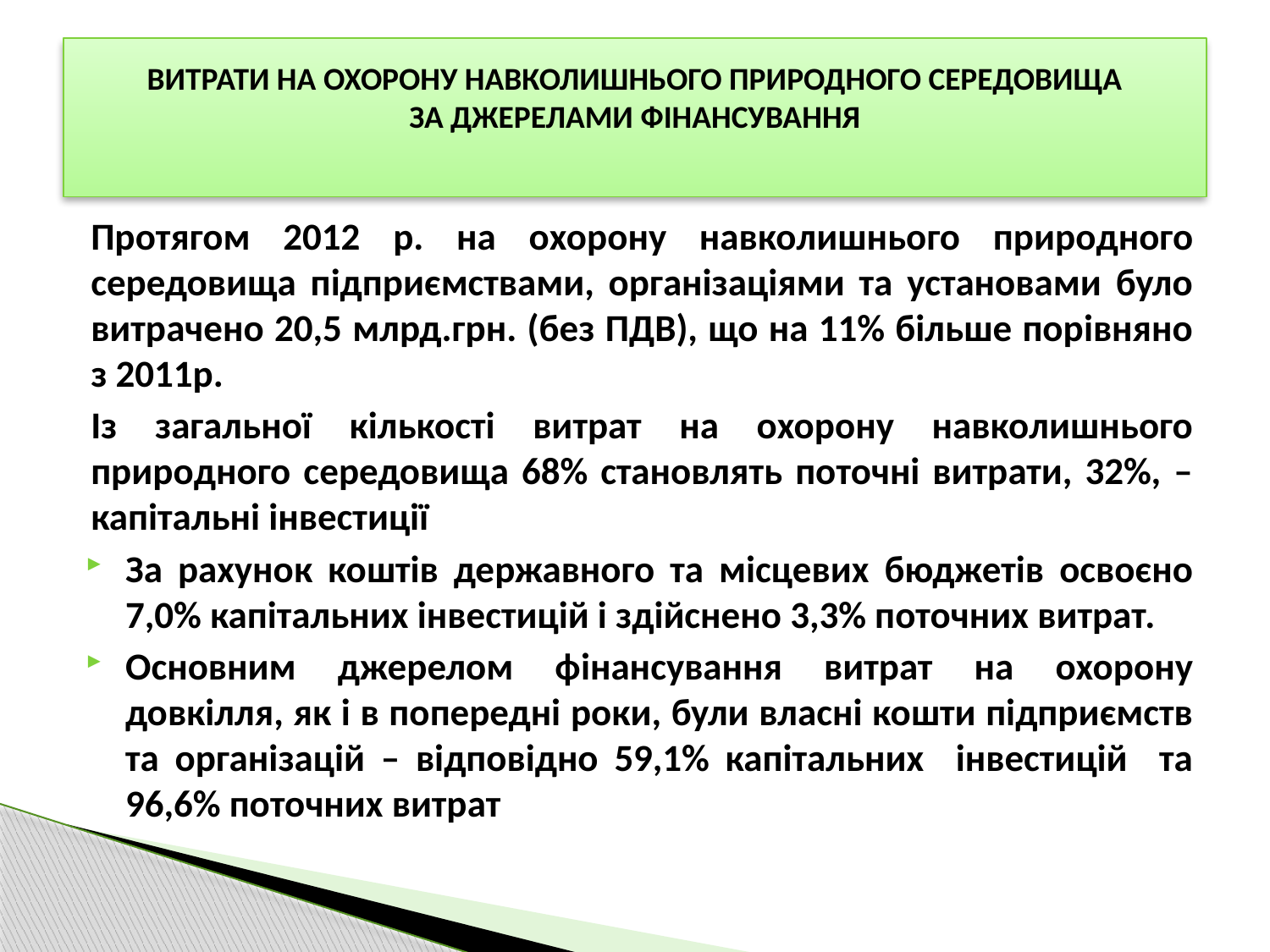

# ВИТРАТИ НА ОХОРОНУ НАВКОЛИШНЬОГО ПРИРОДНОГО СЕРЕДОВИЩА ЗА ДЖЕРЕЛАМИ ФІНАНСУВАННЯ
Протягом 2012 р. на охорону навколишнього природного середовища підприємствами, організаціями та установами було витрачено 20,5 млрд.грн. (без ПДВ), що на 11% більше порівняно з 2011р.
Із загальної кількості витрат на охорону навколишнього природного середовища 68% становлять поточні витрати, 32%, – капітальні інвестиції
За рахунок коштів державного та місцевих бюджетів освоєно 7,0% капітальних інвестицій і здійснено 3,3% поточних витрат.
Основним джерелом фінансування витрат на охорону довкілля, як і в попередні роки, були власні кошти підприємств та організацій – відповідно 59,1% капітальних  інвестицій  та 96,6% поточних витрат